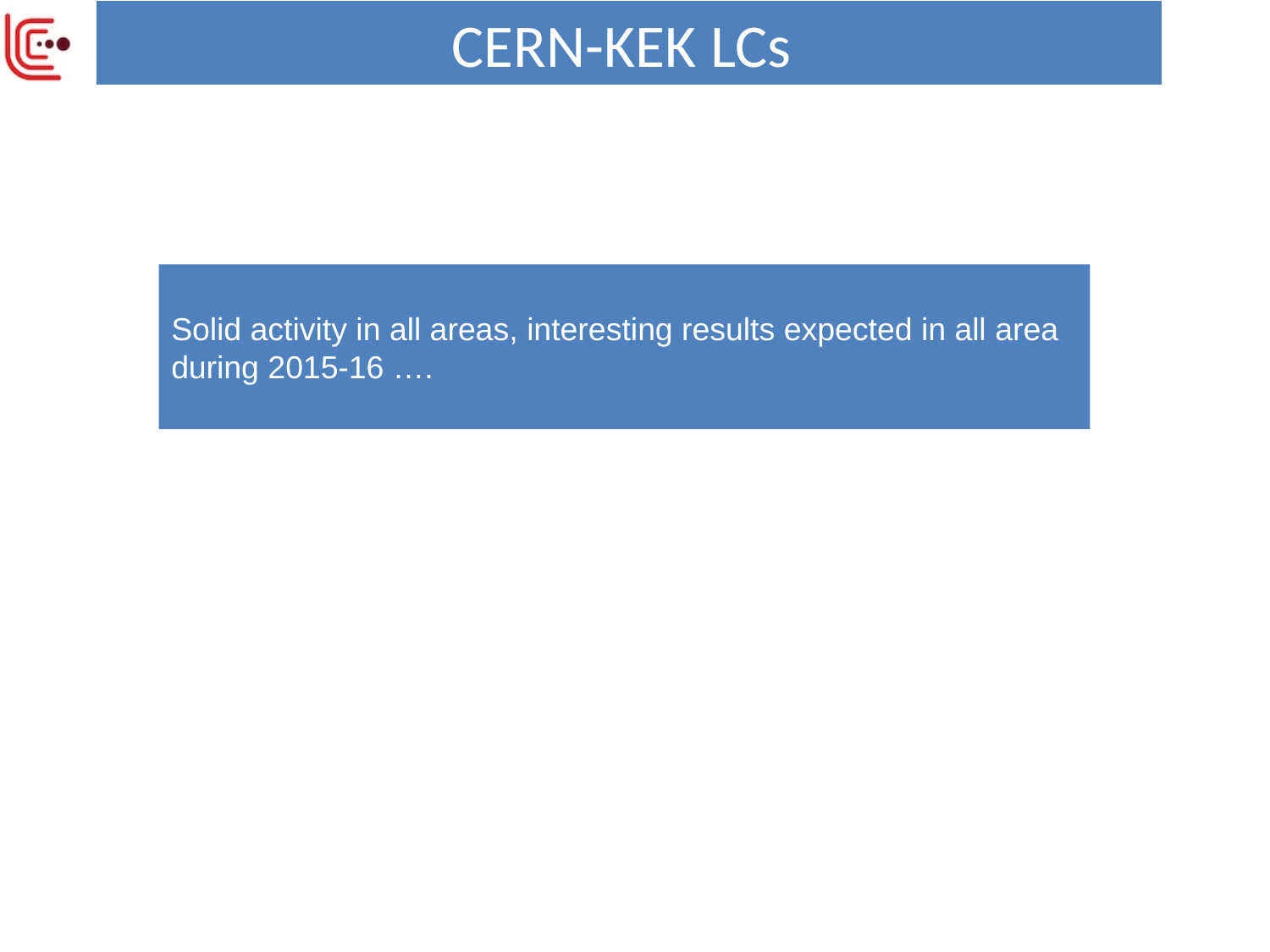

# CERN-KEK LCs

Solid activity in all areas, interesting results expected in all area during 2015-16 ….